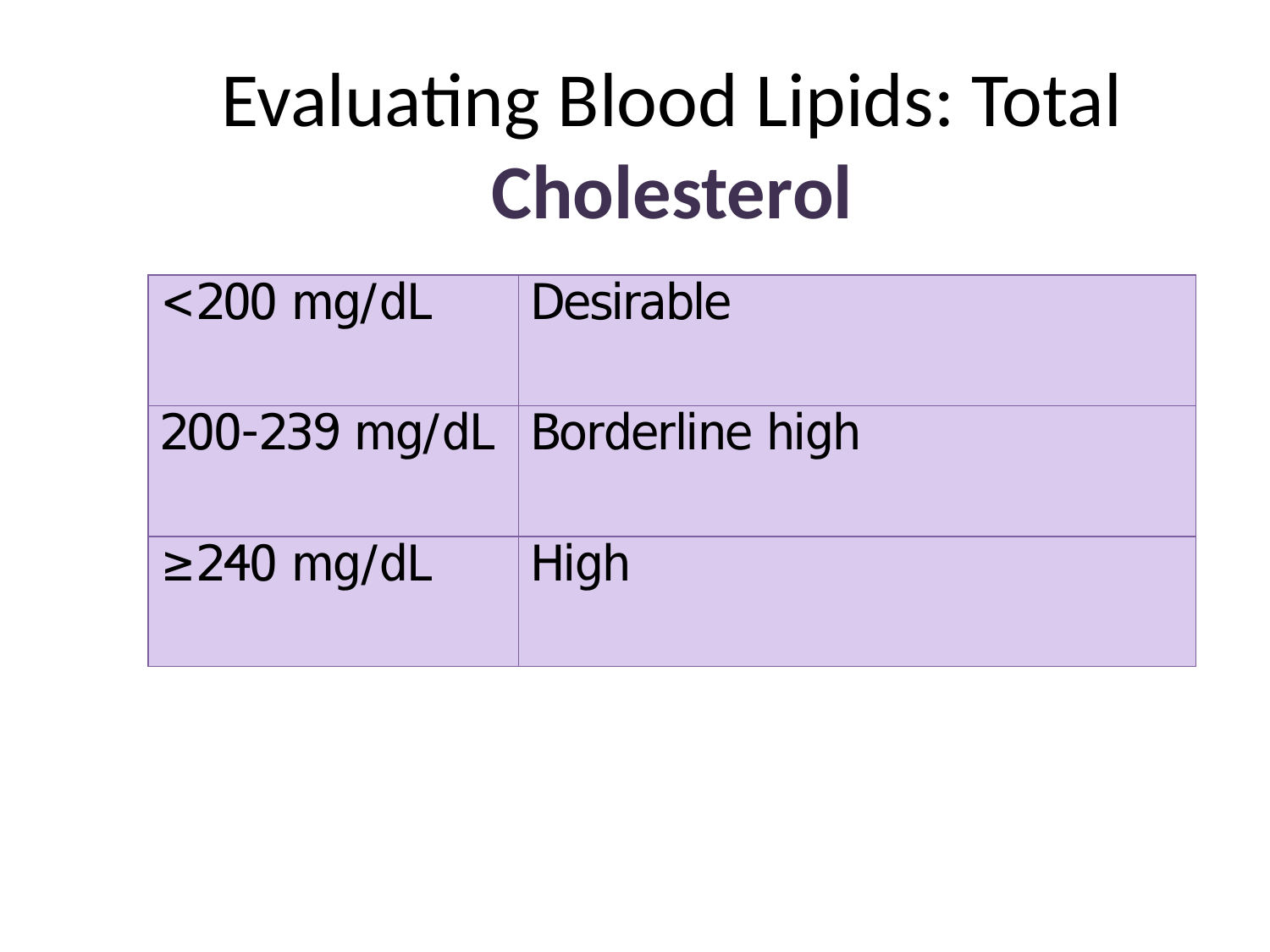

# Evaluating Blood Lipids: Total Cholesterol
| <200 mg/dL | Desirable |
| --- | --- |
| 200-239 mg/dL | Borderline high |
| ≥240 mg/dL | High |